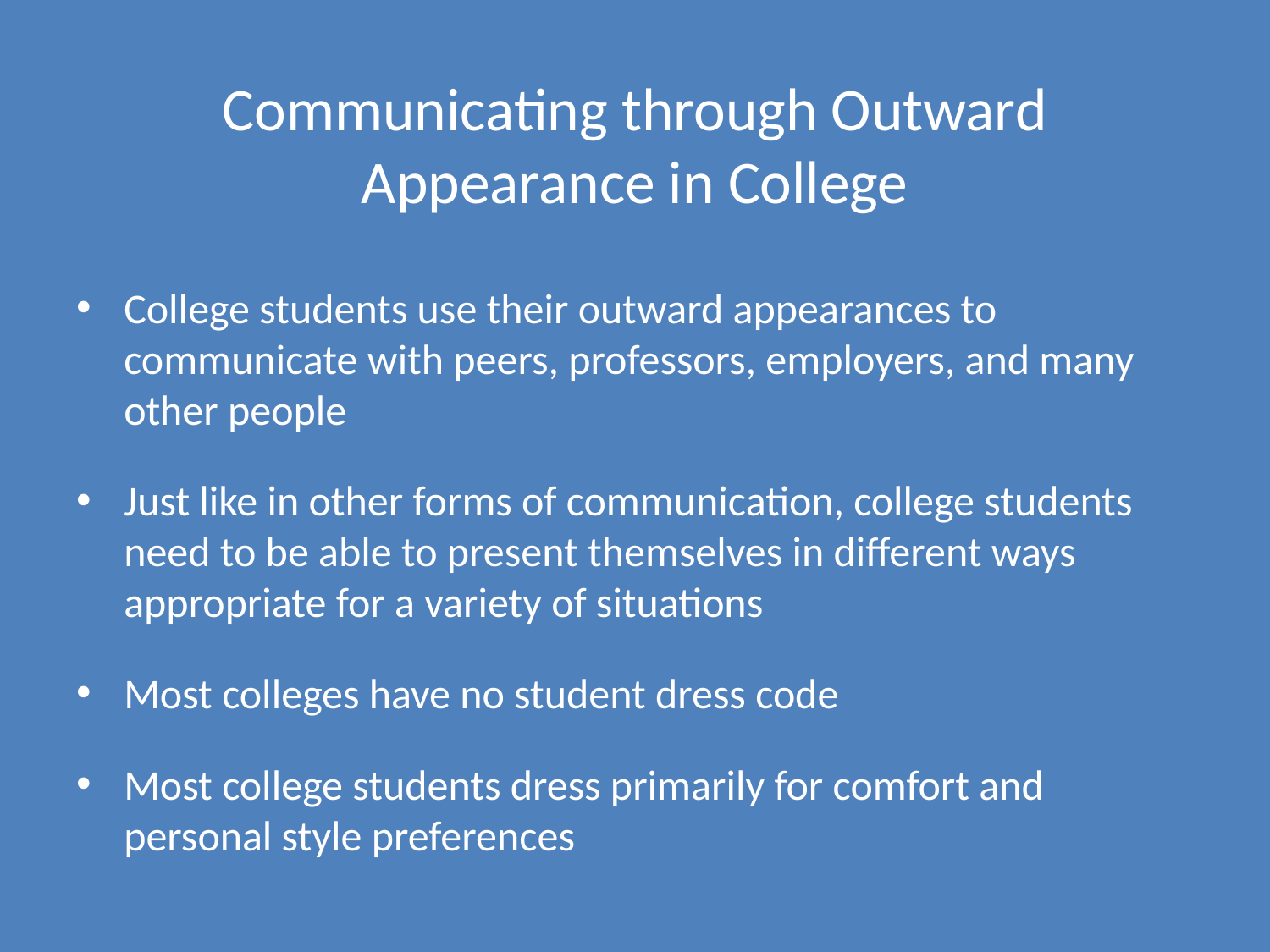

# Communicating through Outward Appearance in College
College students use their outward appearances to communicate with peers, professors, employers, and many other people
Just like in other forms of communication, college students need to be able to present themselves in different ways appropriate for a variety of situations
Most colleges have no student dress code
Most college students dress primarily for comfort and personal style preferences